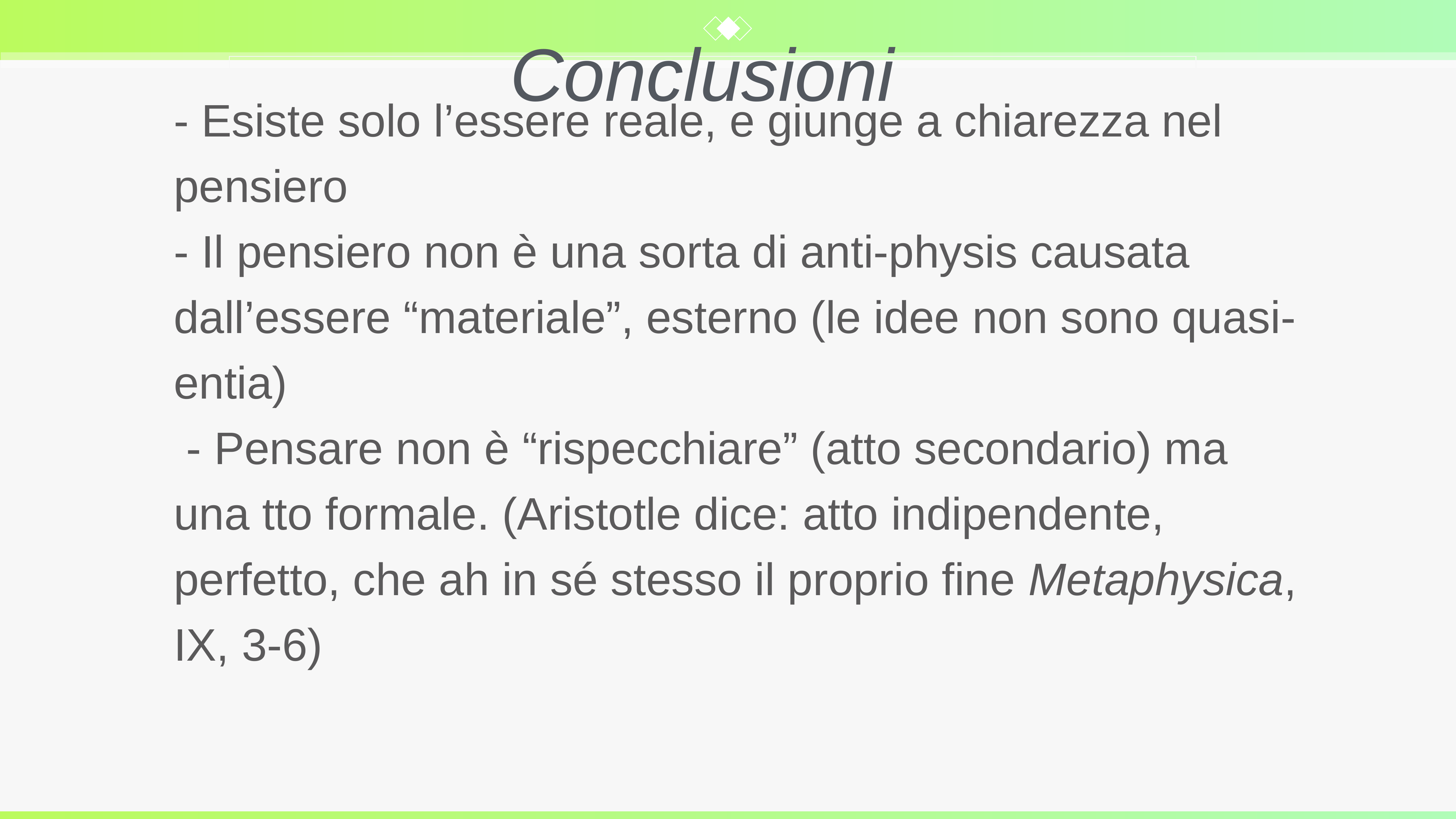

Conclusioni
- Esiste solo l’essere reale, e giunge a chiarezza nel pensiero
- Il pensiero non è una sorta di anti-physis causata dall’essere “materiale”, esterno (le idee non sono quasi-entia)
 - Pensare non è “rispecchiare” (atto secondario) ma una tto formale. (Aristotle dice: atto indipendente, perfetto, che ah in sé stesso il proprio fine Metaphysica, IX, 3-6)